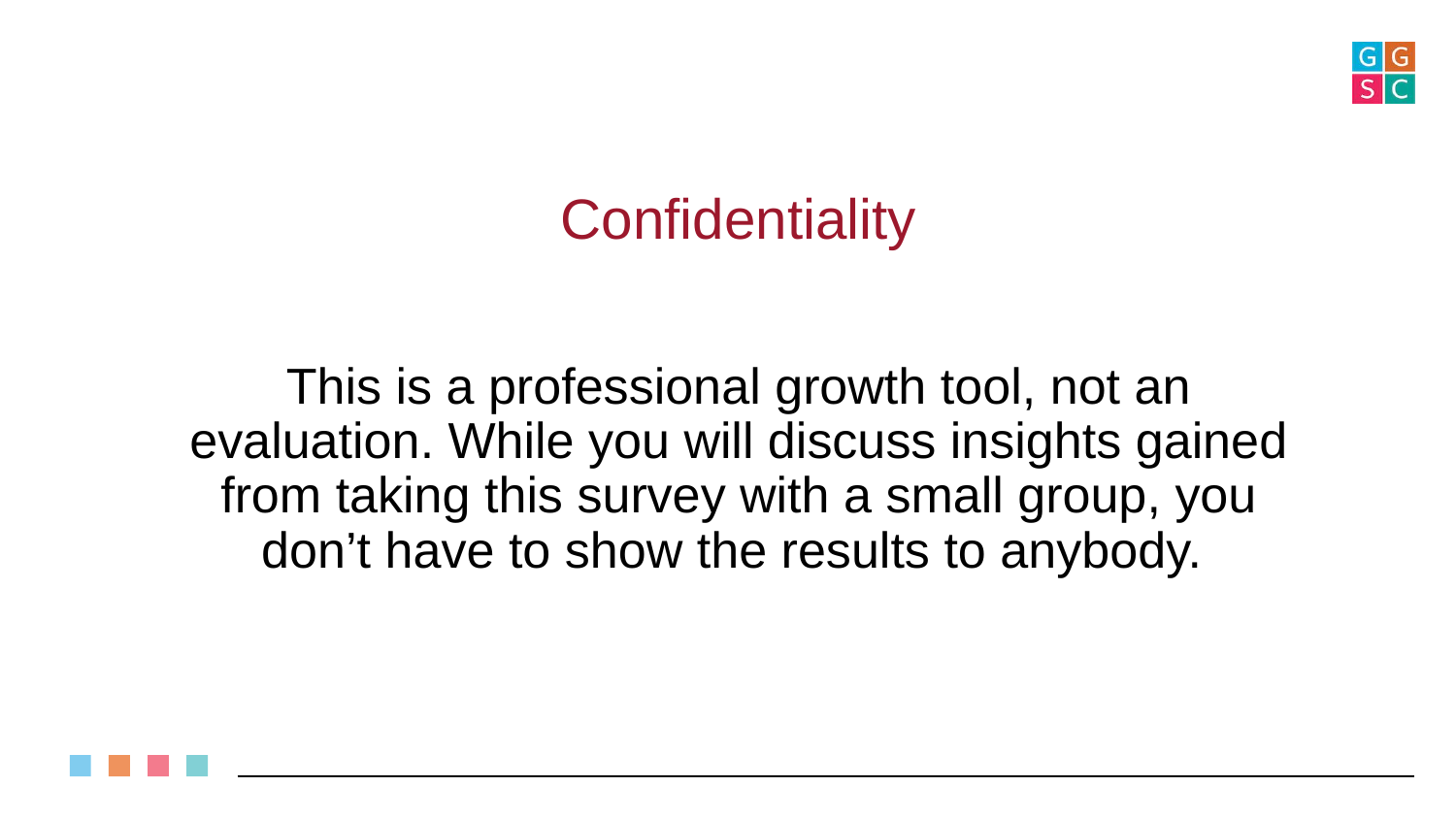

# Confidentiality

This is a professional growth tool, not an evaluation. While you will discuss insights gained from taking this survey with a small group, you don’t have to show the results to anybody.